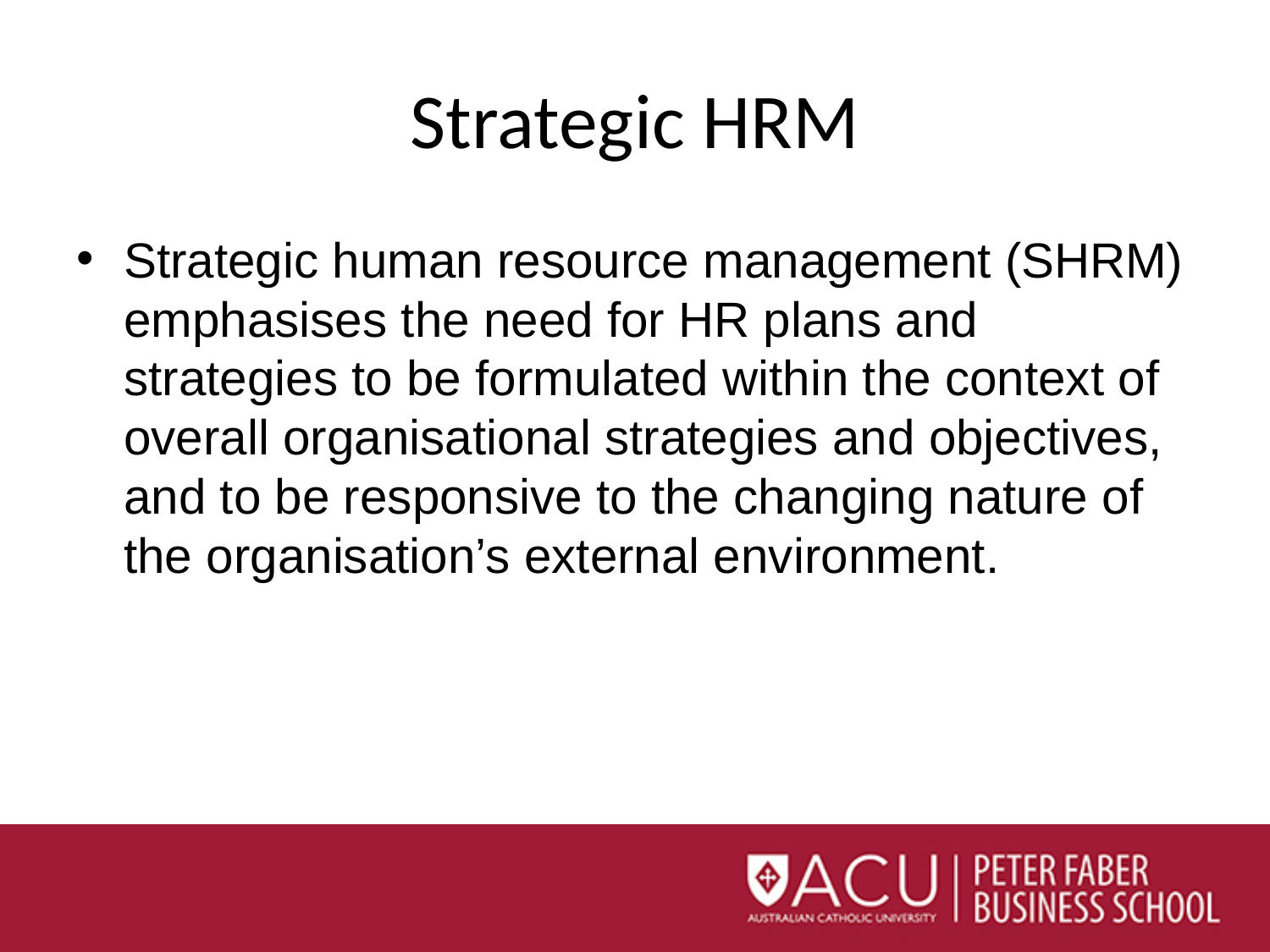

# Strategic HRM
Strategic human resource management (SHRM) emphasises the need for HR plans and strategies to be formulated within the context of overall organisational strategies and objectives, and to be responsive to the changing nature of the organisation’s external environment.